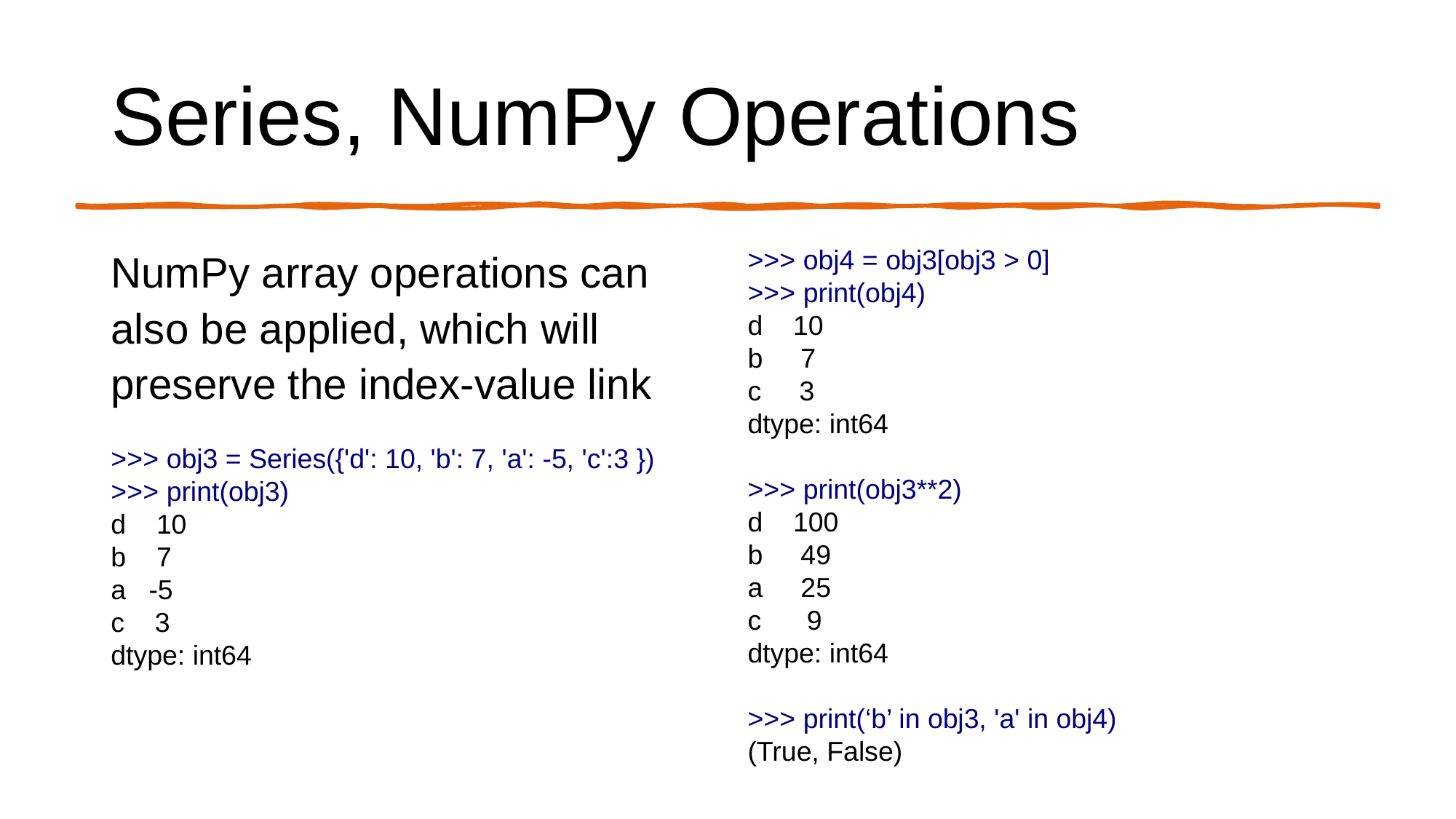

# Series, NumPy Operations
NumPy array operations can also be applied, which will preserve the index-value link

>>> obj3 = Series({'d': 10, 'b': 7, 'a': -5, 'c':3 })
>>> print(obj3)
d    10
b    7
a   -5
c    3
dtype: int64
>>> obj4 = obj3[obj3 > 0]
>>> print(obj4)
d    10
b     7
c     3
dtype: int64

>>> print(obj3**2)
d    100
b     49
a     25
c      9
dtype: int64

>>> print(‘b’ in obj3, 'a' in obj4)
(True, False)